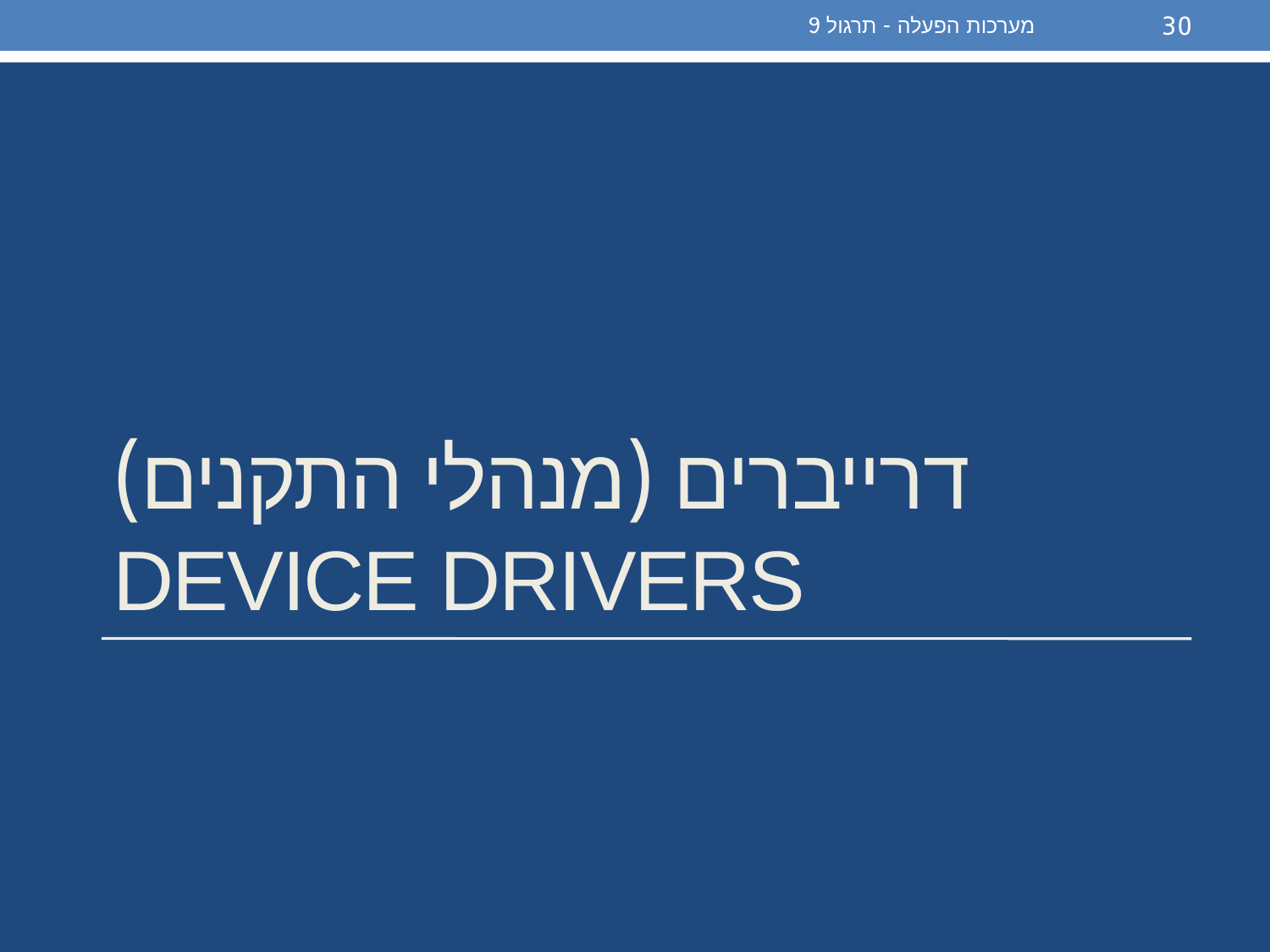

מערכות הפעלה - תרגול 9
30
# דרייברים (מנהלי התקנים) Device drivers